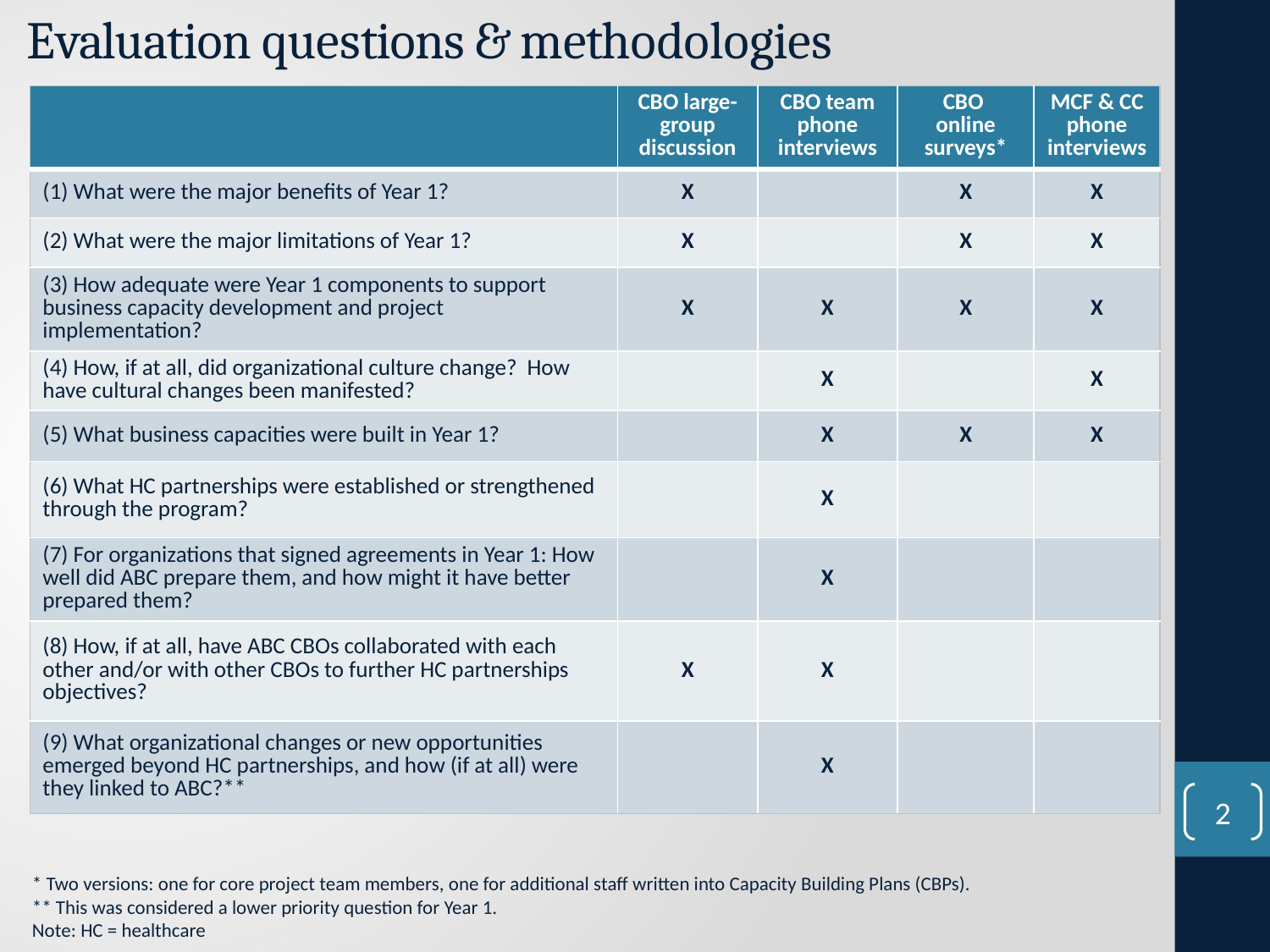

# Evaluation questions & methodologies
|  | CBO large-group discussion | CBO team phone interviews | CBO online surveys\* | MCF & CC phone interviews |
| --- | --- | --- | --- | --- |
| (1) What were the major benefits of Year 1? | X |  | X | X |
| (2) What were the major limitations of Year 1? | X |  | X | X |
| (3) How adequate were Year 1 components to support business capacity development and project implementation? | X | X | X | X |
| (4) How, if at all, did organizational culture change? How have cultural changes been manifested? |  | X |  | X |
| (5) What business capacities were built in Year 1? |  | X | X | X |
| (6) What HC partnerships were established or strengthened through the program? |  | X |  |  |
| (7) For organizations that signed agreements in Year 1: How well did ABC prepare them, and how might it have better prepared them? |  | X |  |  |
| (8) How, if at all, have ABC CBOs collaborated with each other and/or with other CBOs to further HC partnerships objectives? | X | X |  |  |
| (9) What organizational changes or new opportunities emerged beyond HC partnerships, and how (if at all) were they linked to ABC?\*\* |  | X |  |  |
2
* Two versions: one for core project team members, one for additional staff written into Capacity Building Plans (CBPs).
** This was considered a lower priority question for Year 1.
Note: HC = healthcare